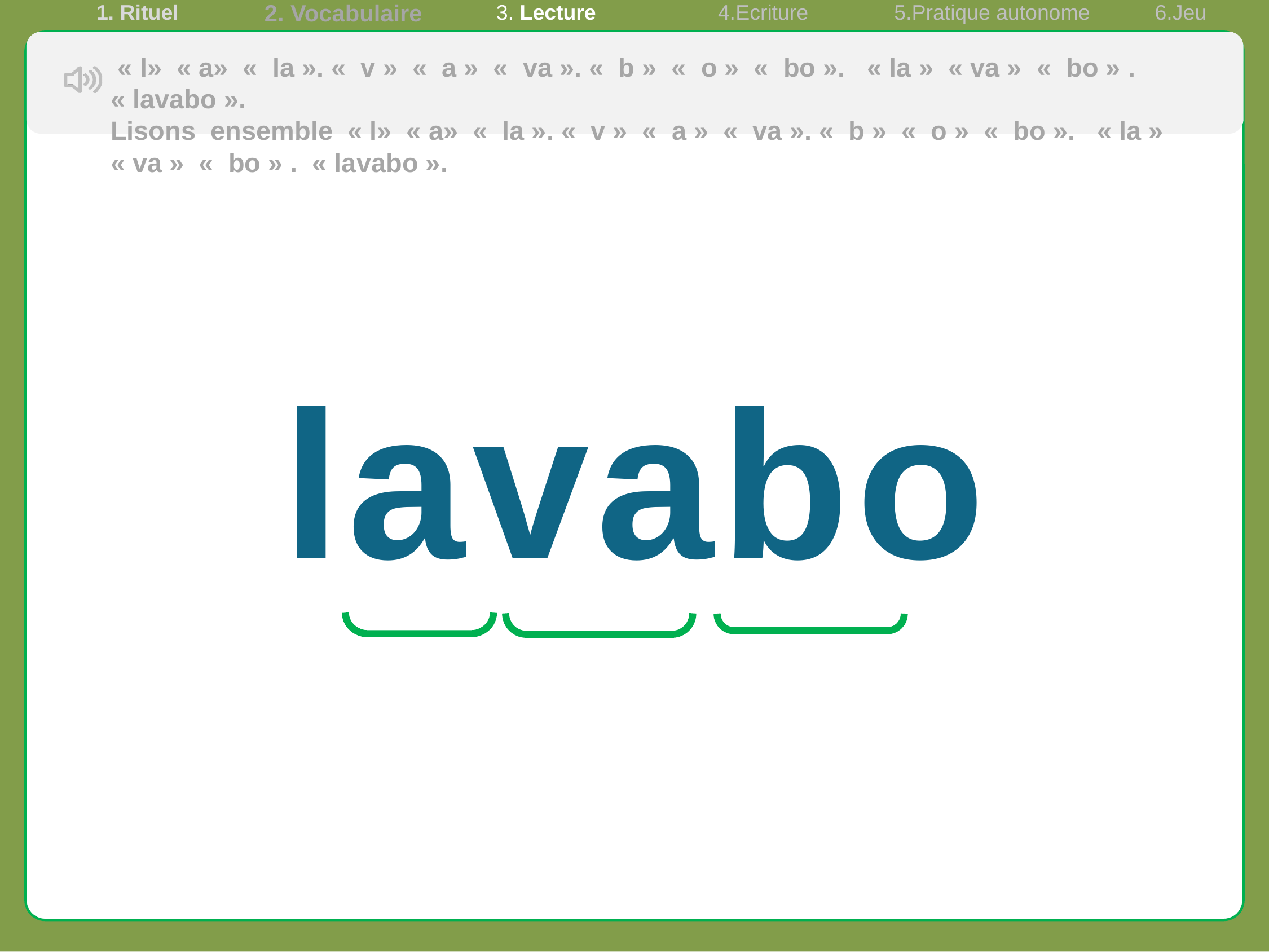

| 1. Rituel | 2. Vocabulaire | 3. Lecture | 4.Ecriture | 5.Pratique autonome | 6.Jeu |
| --- | --- | --- | --- | --- | --- |

 « l»  « a»  «  la ». «  v »  «  a »  «  va ». «  b »  «  o »  «  bo ».   « la »  « va »  «  bo » .  « lavabo ».
Lisons  ensemble  « l»  « a»  «  la ». «  v »  «  a »  «  va ». «  b »  «  o »  «  bo ».   « la »  « va »  «  bo » .  « lavabo ».

lavabo